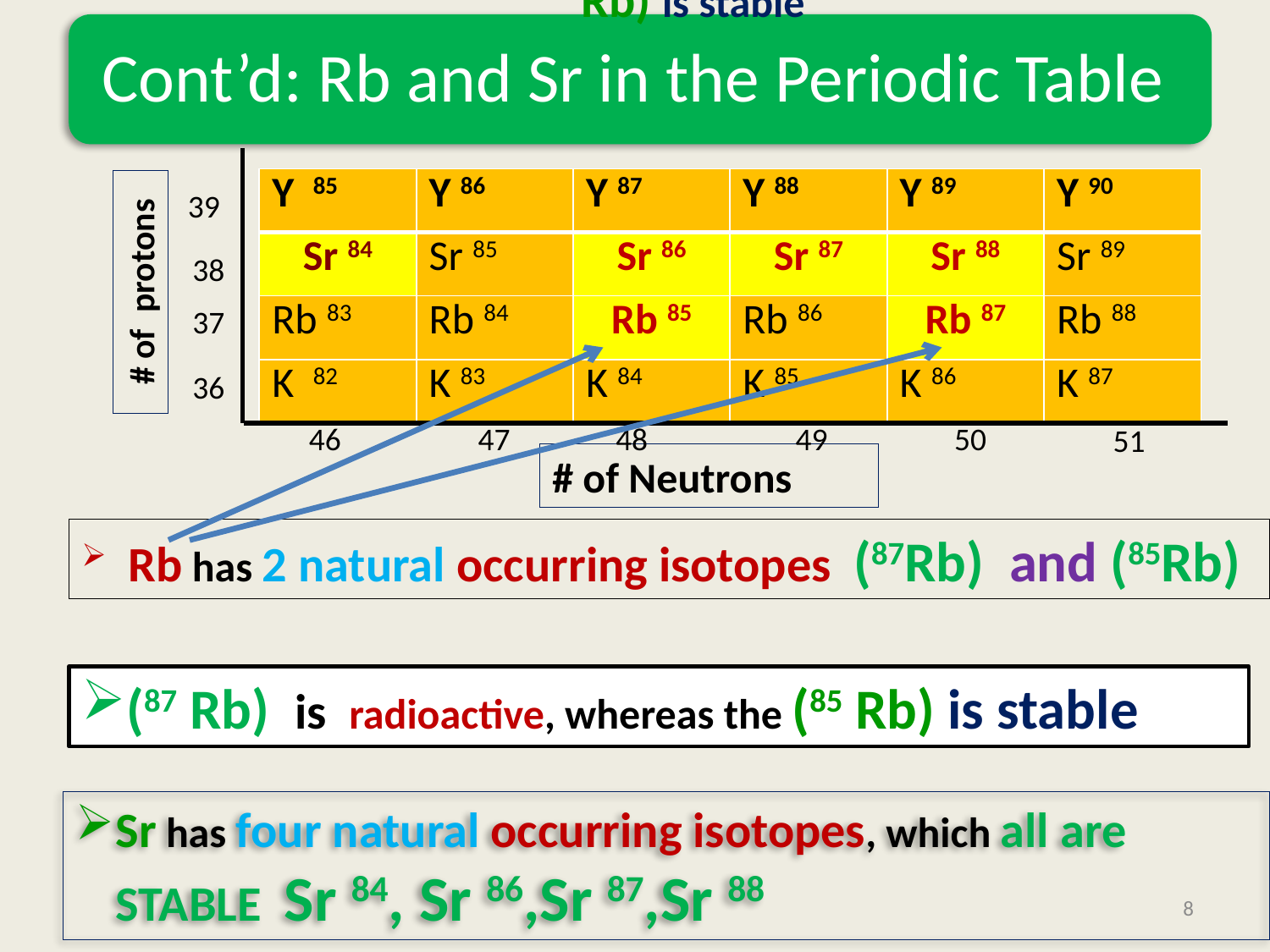

Cont’d: Rb and Sr in the Periodic Table
whereas the (85 Rb) is stable
| Y 85 | Y 86 | Y 87 | Y 88 | Y 89 | Y 90 |
| --- | --- | --- | --- | --- | --- |
| Sr 84 | Sr 85 | Sr 86 | Sr 87 | Sr 88 | Sr 89 |
| Rb 83 | Rb 84 | Rb 85 | Rb 86 | Rb 87 | Rb 88 |
| K 82 | K 83 | K 84 | K 85 | K 86 | K 87 |
39
38
# of  protons
37
36
46
49
47
48
50
51
# of Neutrons
 Rb has 2 natural occurring isotopes  (87Rb)  and (85Rb)
(87 Rb)  is  radioactive, whereas the (85 Rb) is stable
Sr has four natural occurring isotopes, which all are STABLE  Sr 84, Sr 86,Sr 87,Sr 88
8